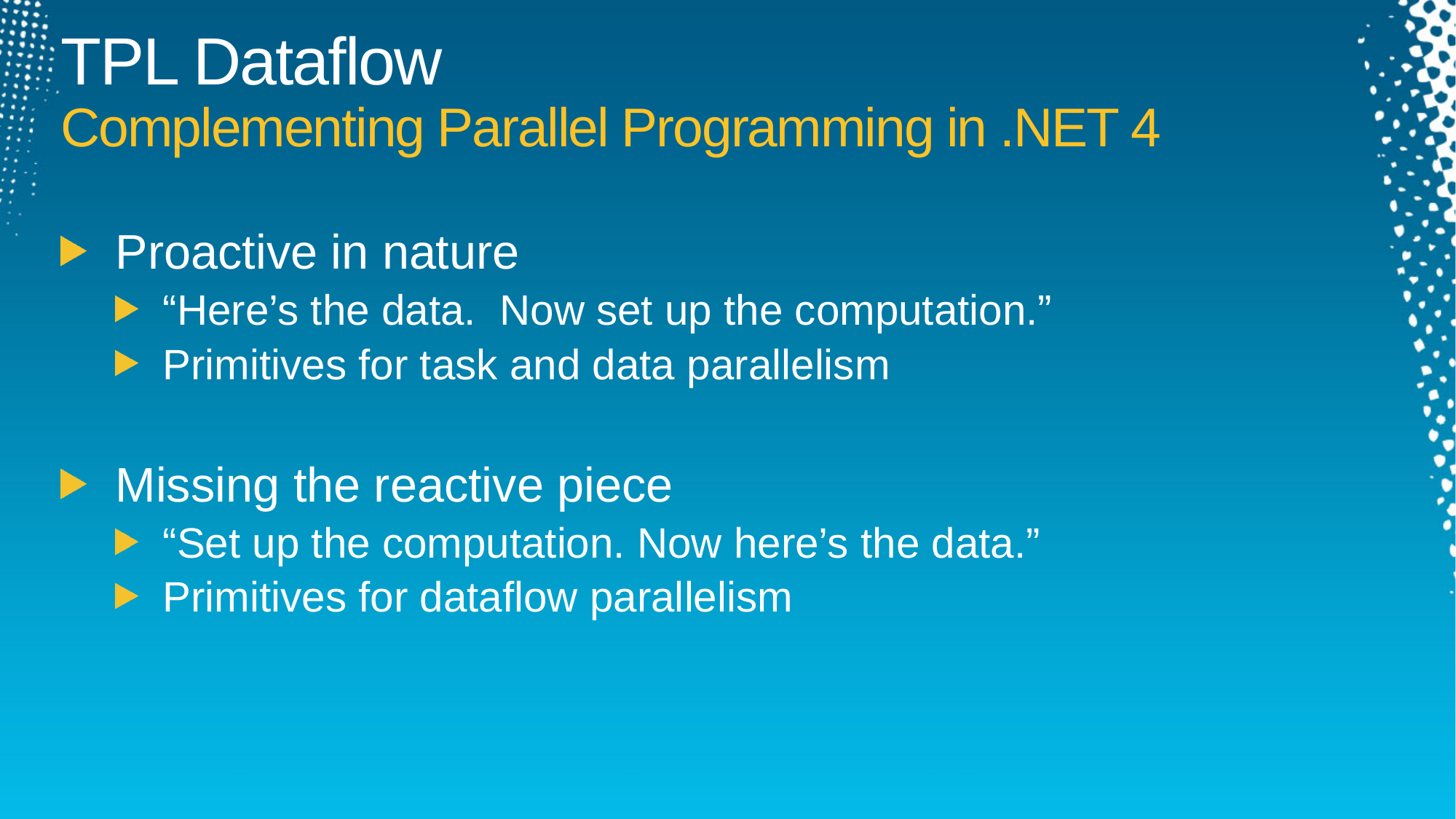

TPL Dataflow
Complementing Parallel Programming in .NET 4
Proactive in nature
“Here’s the data.  Now set up the computation.”
Primitives for task and data parallelism

Missing the reactive piece
“Set up the computation. Now here’s the data.”
Primitives for dataflow parallelism